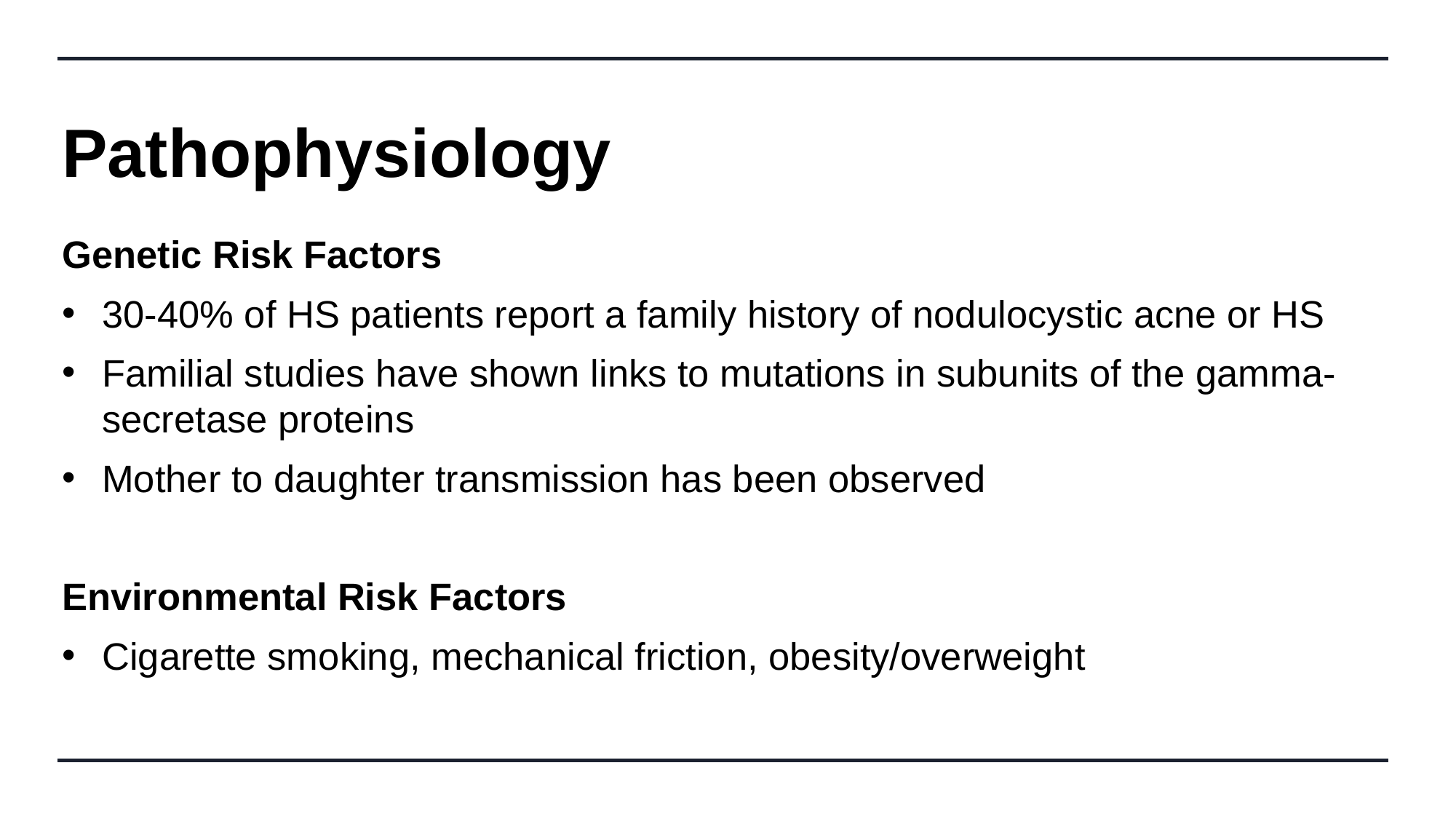

# Pathophysiology
Genetic Risk Factors
30-40% of HS patients report a family history of nodulocystic acne or HS
Familial studies have shown links to mutations in subunits of the gamma-secretase proteins
Mother to daughter transmission has been observed

Environmental Risk Factors
Cigarette smoking, mechanical friction, obesity/overweight